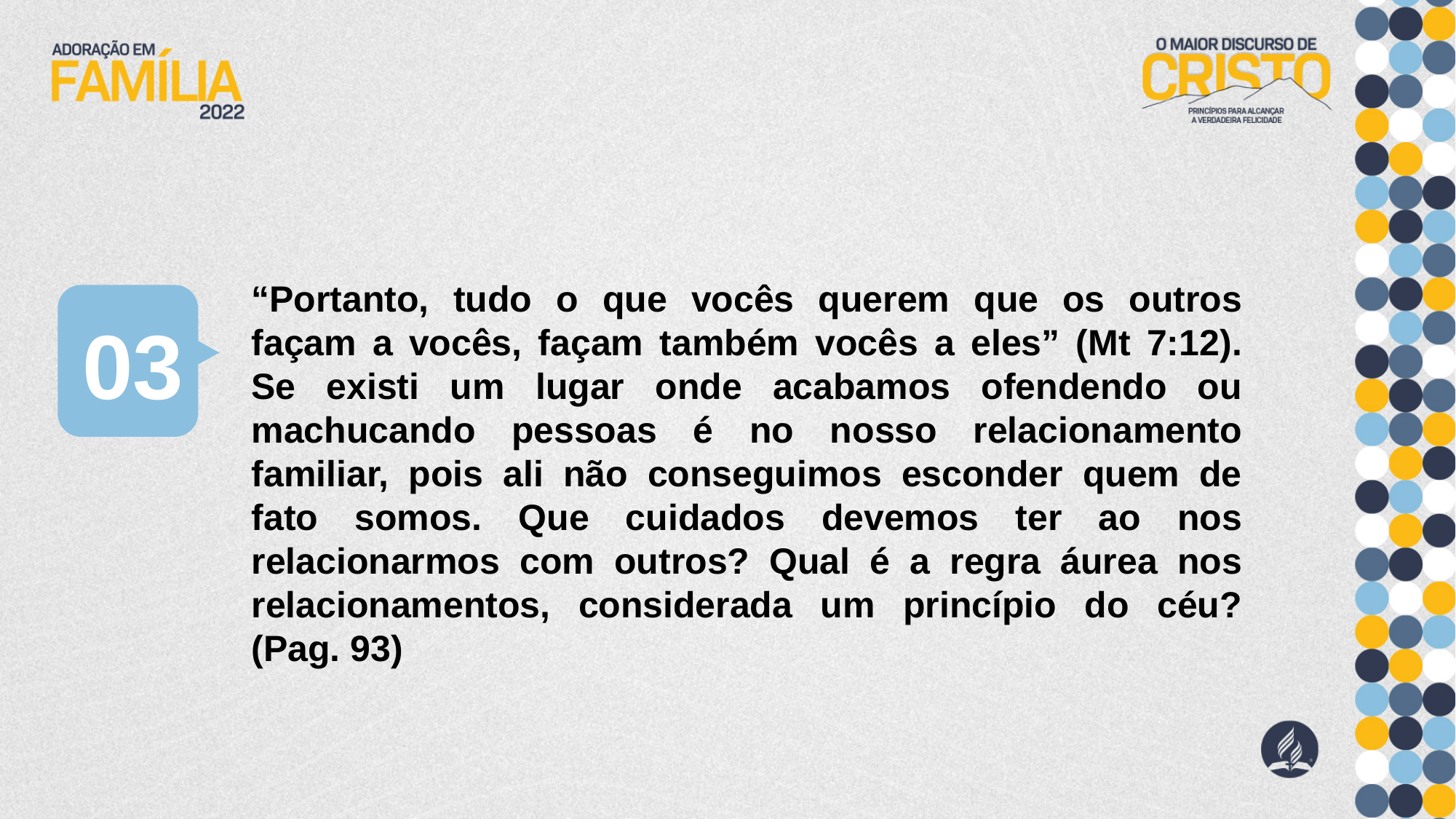

“Portanto, tudo o que vocês querem que os outros façam a vocês, façam também vocês a eles” (Mt 7:12). Se existi um lugar onde acabamos ofendendo ou machucando pessoas é no nosso relacionamento familiar, pois ali não conseguimos esconder quem de fato somos. Que cuidados devemos ter ao nos relacionarmos com outros? Qual é a regra áurea nos relacionamentos, considerada um princípio do céu? (Pag. 93)

03